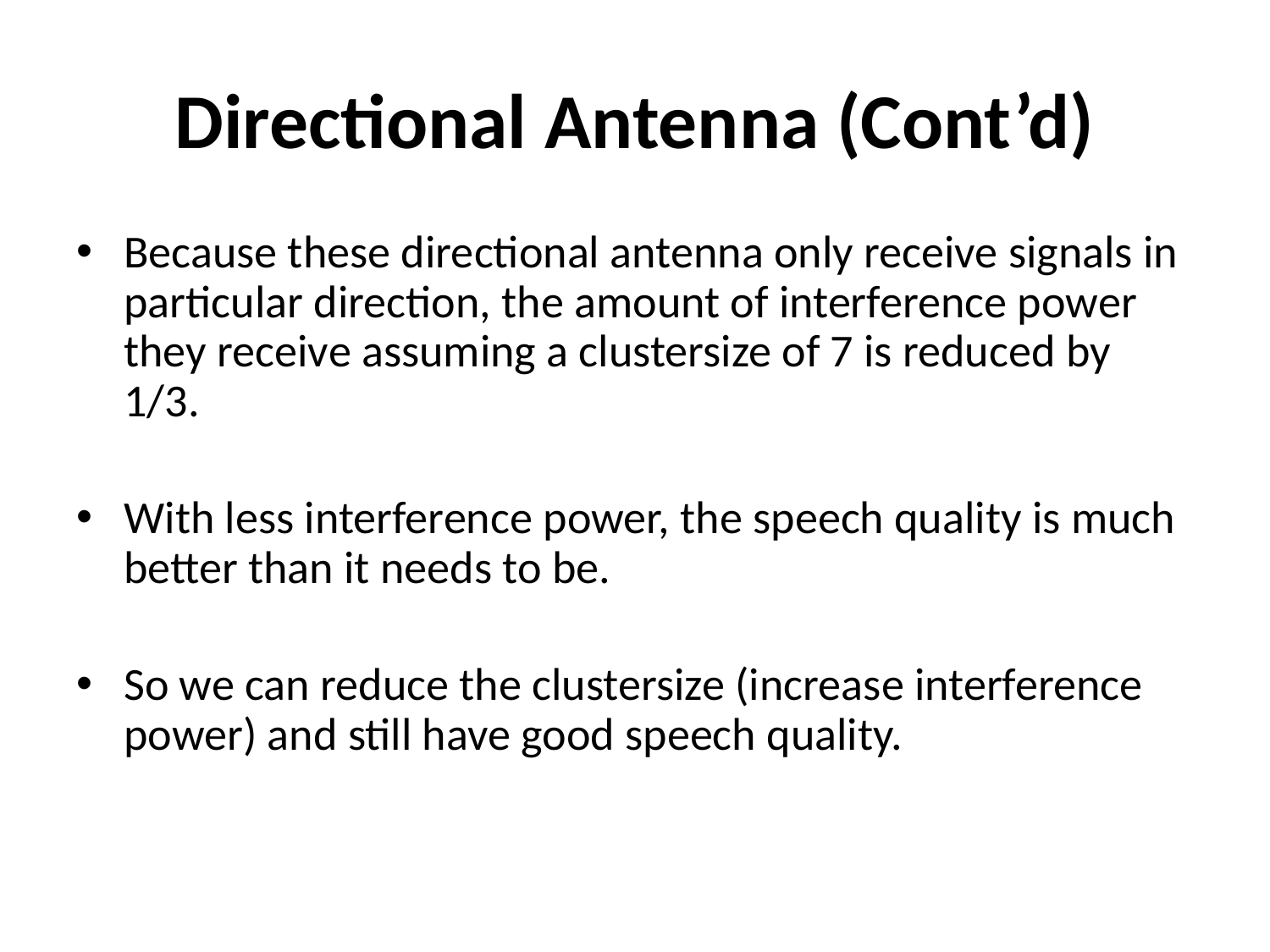

# Directional Antenna (Cont’d)
Because these directional antenna only receive signals in particular direction, the amount of interference power they receive assuming a clustersize of 7 is reduced by 1/3.

With less interference power, the speech quality is much better than it needs to be.

So we can reduce the clustersize (increase interference power) and still have good speech quality.